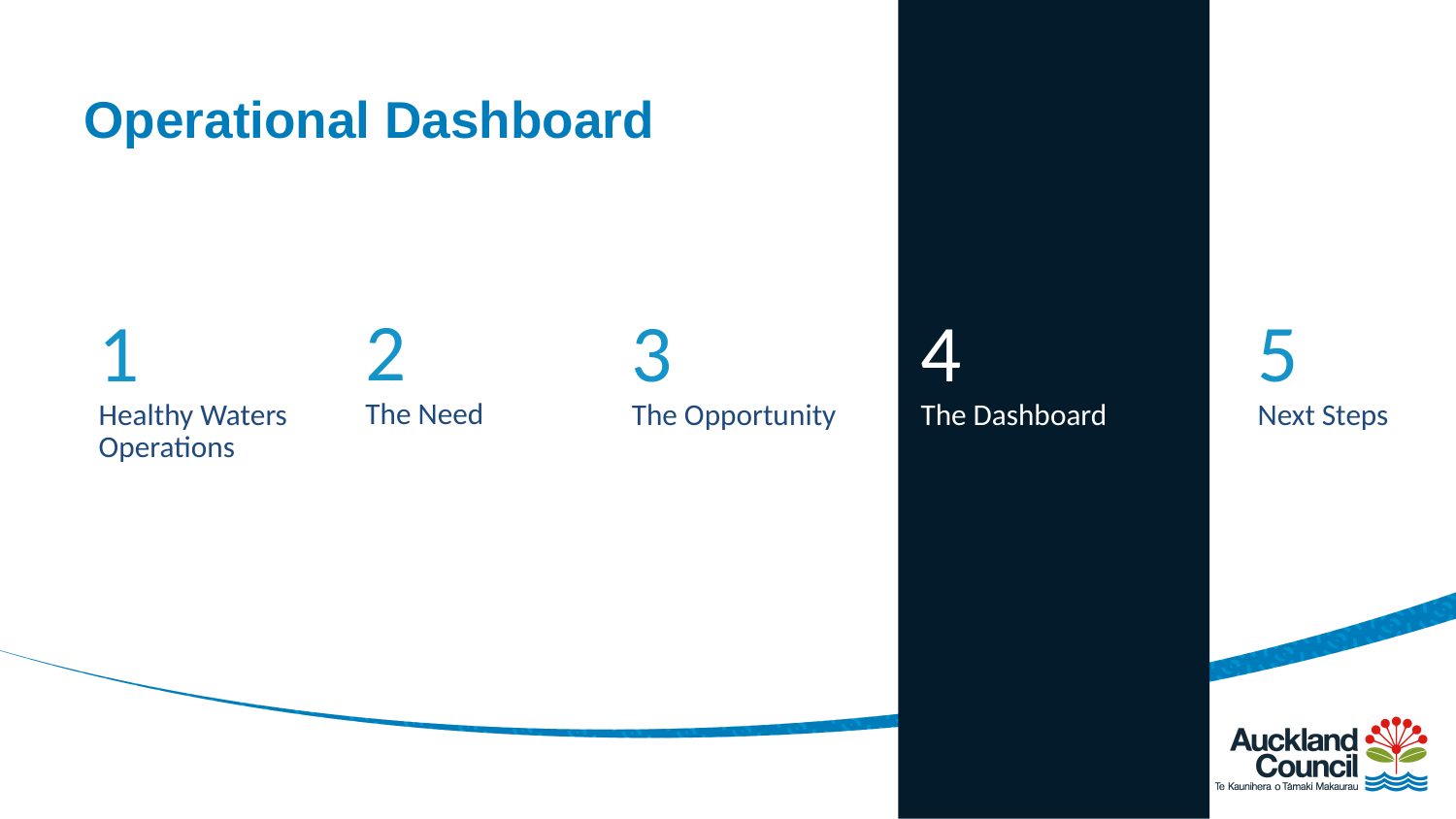

Operational Dashboard
2
The Need
4
The Dashboard
1
Healthy Waters Operations
3
The Opportunity
5
Next Steps